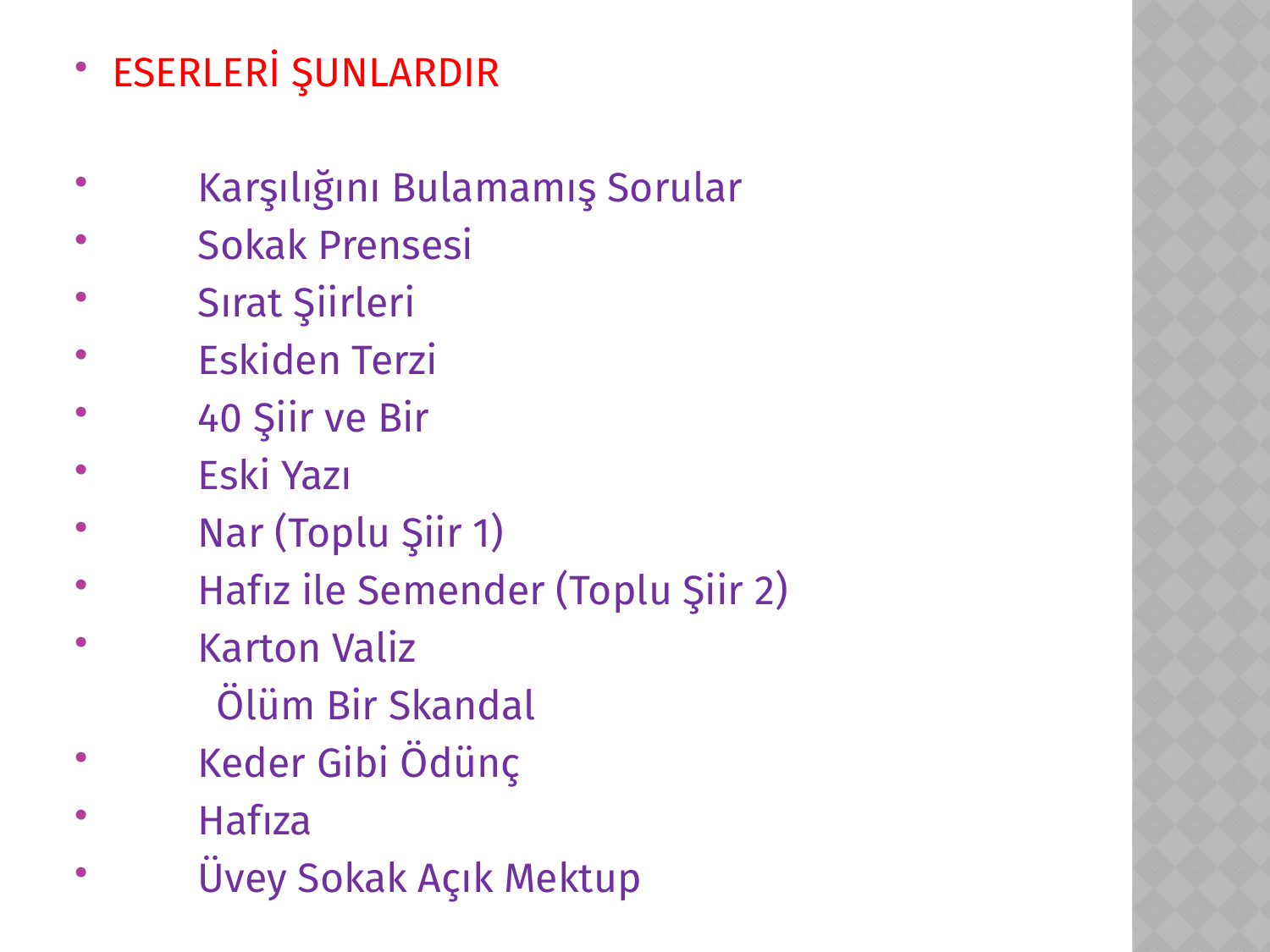

ESERLERİ ŞUNLARDIR

        Karşılığını Bulamamış Sorular
        Sokak Prensesi
        Sırat Şiirleri
        Eskiden Terzi
        40 Şiir ve Bir
        Eski Yazı
        Nar (Toplu Şiir 1)
        Hafız ile Semender (Toplu Şiir 2)
        Karton Valiz
             Ölüm Bir Skandal
        Keder Gibi Ödünç
        Hafıza
        Üvey Sokak Açık Mektup